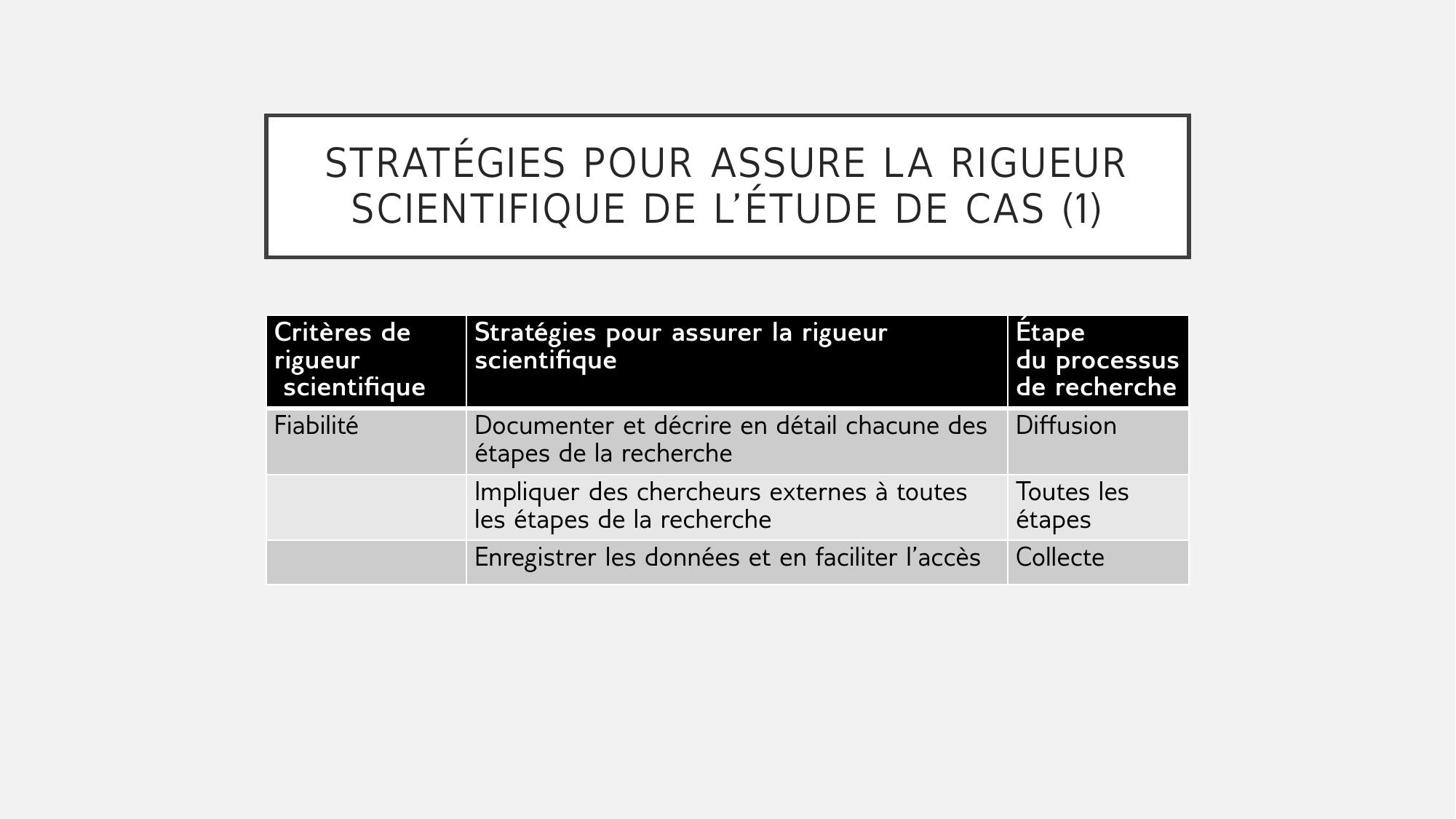

# Stratégies pour assure la rigueur scientifique de l’étude de cas (1)
| Critères de rigueur scientifique | Stratégies pour assurer la rigueur scientifique | Étape du processus de recherche |
| --- | --- | --- |
| Fiabilité | Documenter et décrire en détail chacune des étapes de la recherche | Diffusion |
|  | Impliquer des chercheurs externes à toutes les étapes de la recherche | Toutes les étapes |
|  | Enregistrer les données et en faciliter l’accès | Collecte |